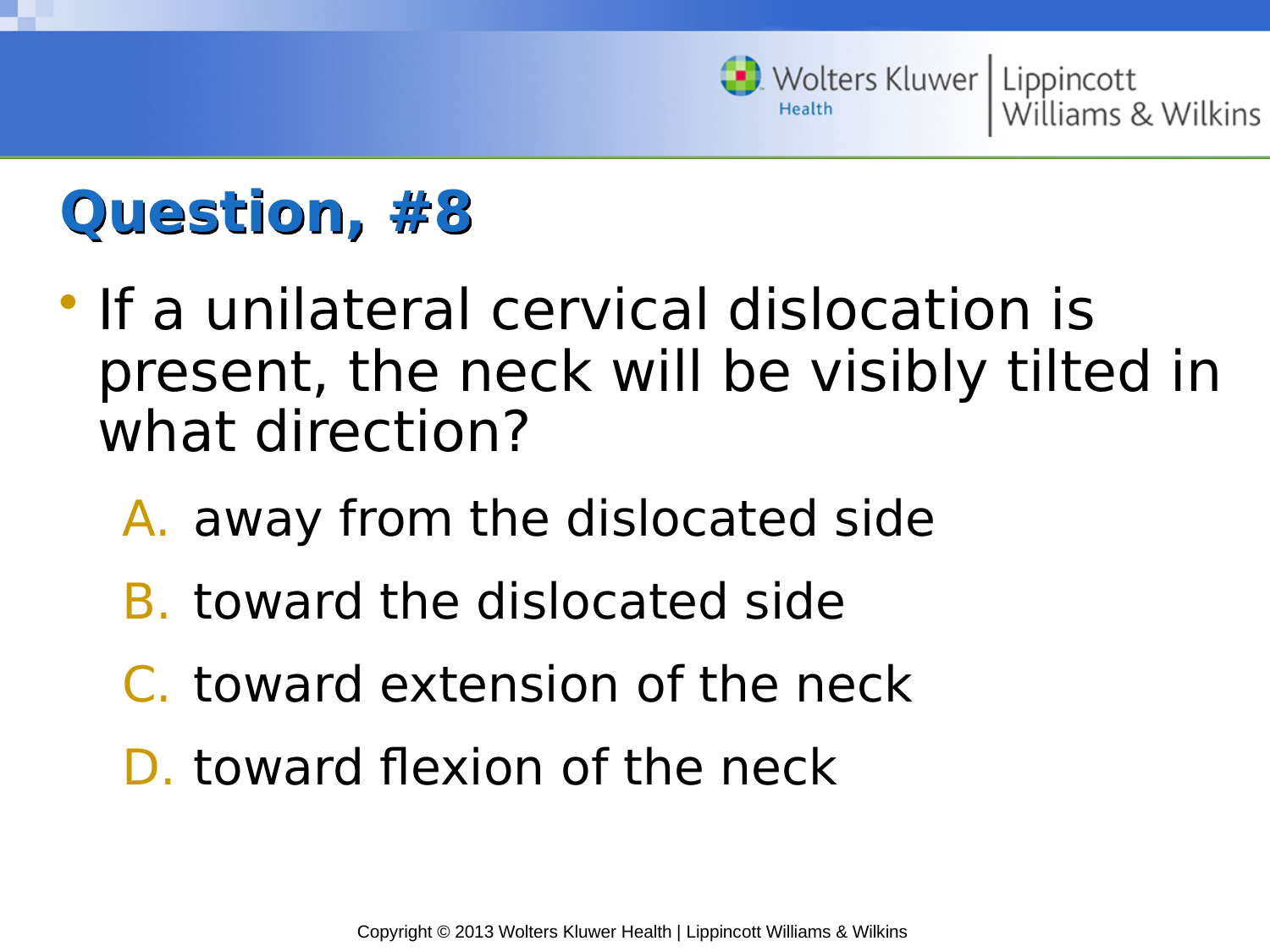

# Question, #8
If a unilateral cervical dislocation is present, the neck will be visibly tilted in what direction?
away from the dislocated side
toward the dislocated side
toward extension of the neck
toward flexion of the neck